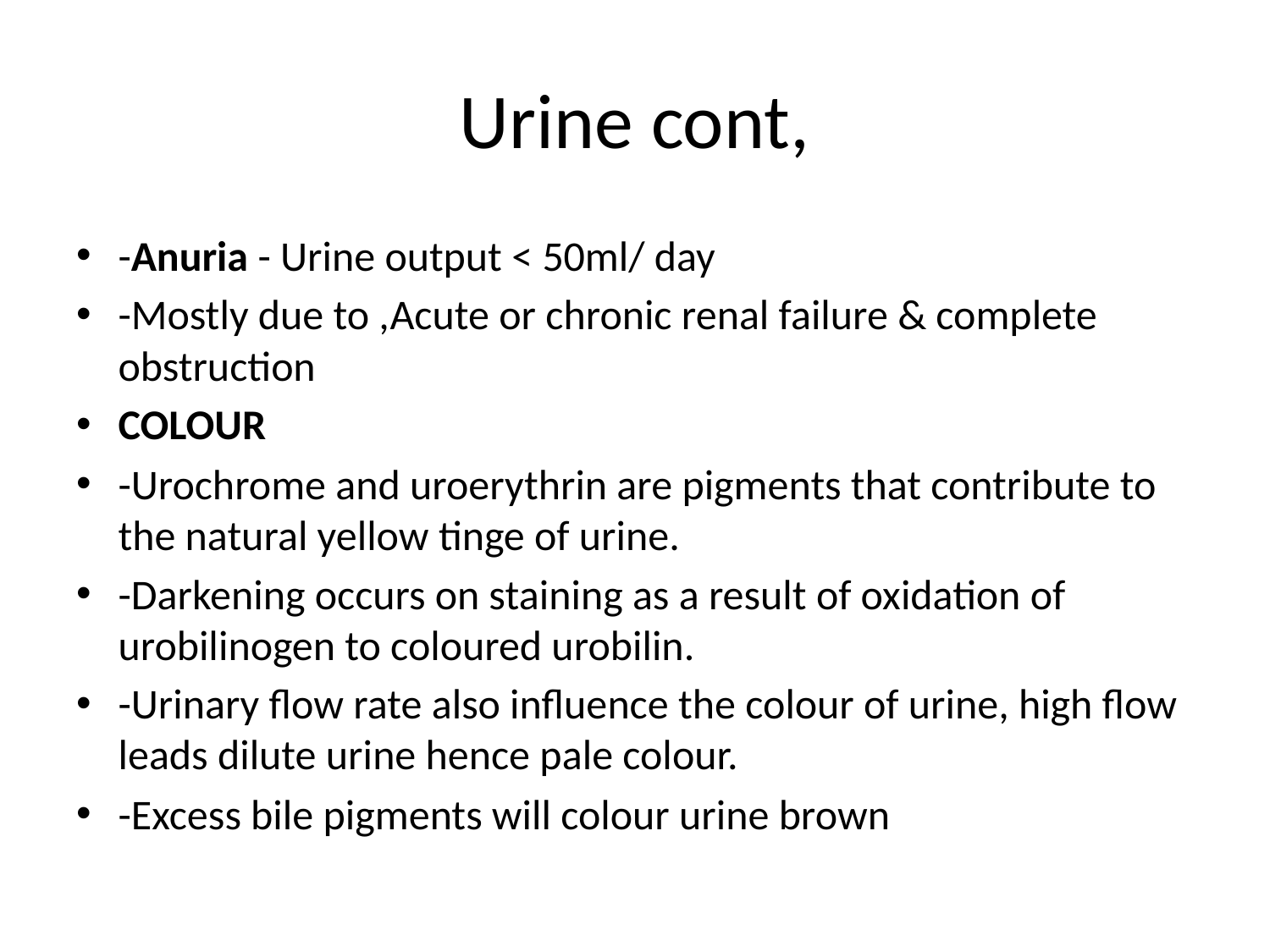

# Urine cont,
-Anuria - Urine output < 50ml/ day
-Mostly due to ,Acute or chronic renal failure & complete obstruction
COLOUR
-Urochrome and uroerythrin are pigments that contribute to the natural yellow tinge of urine.
-Darkening occurs on staining as a result of oxidation of urobilinogen to coloured urobilin.
-Urinary flow rate also influence the colour of urine, high flow leads dilute urine hence pale colour.
-Excess bile pigments will colour urine brown